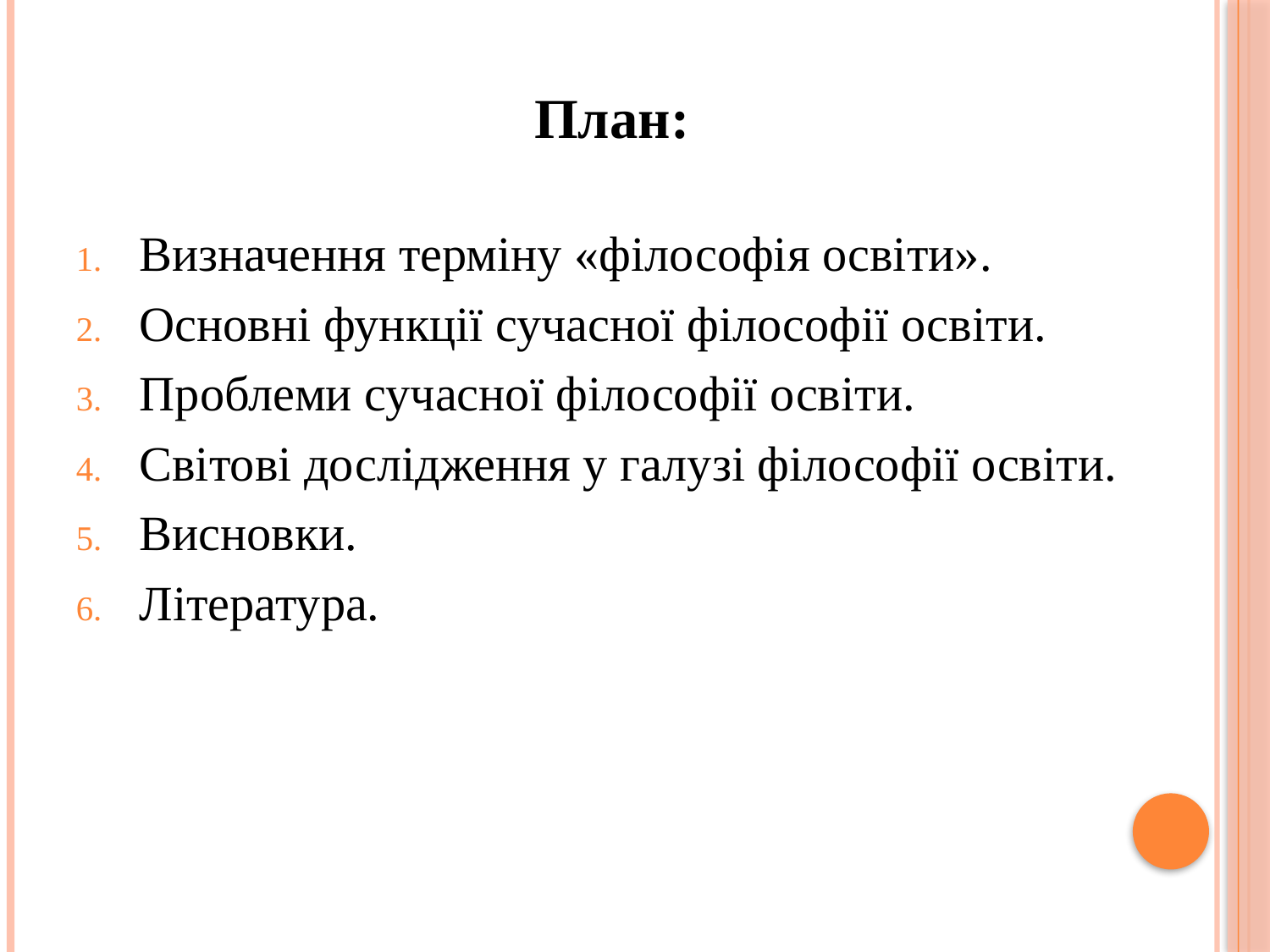

План:

Визначення терміну «філософія освіти».
Основні функції сучасної філософії освіти.
Проблеми сучасної філософії освіти.
Світові дослідження у галузі філософії освіти.
Висновки.
Література.